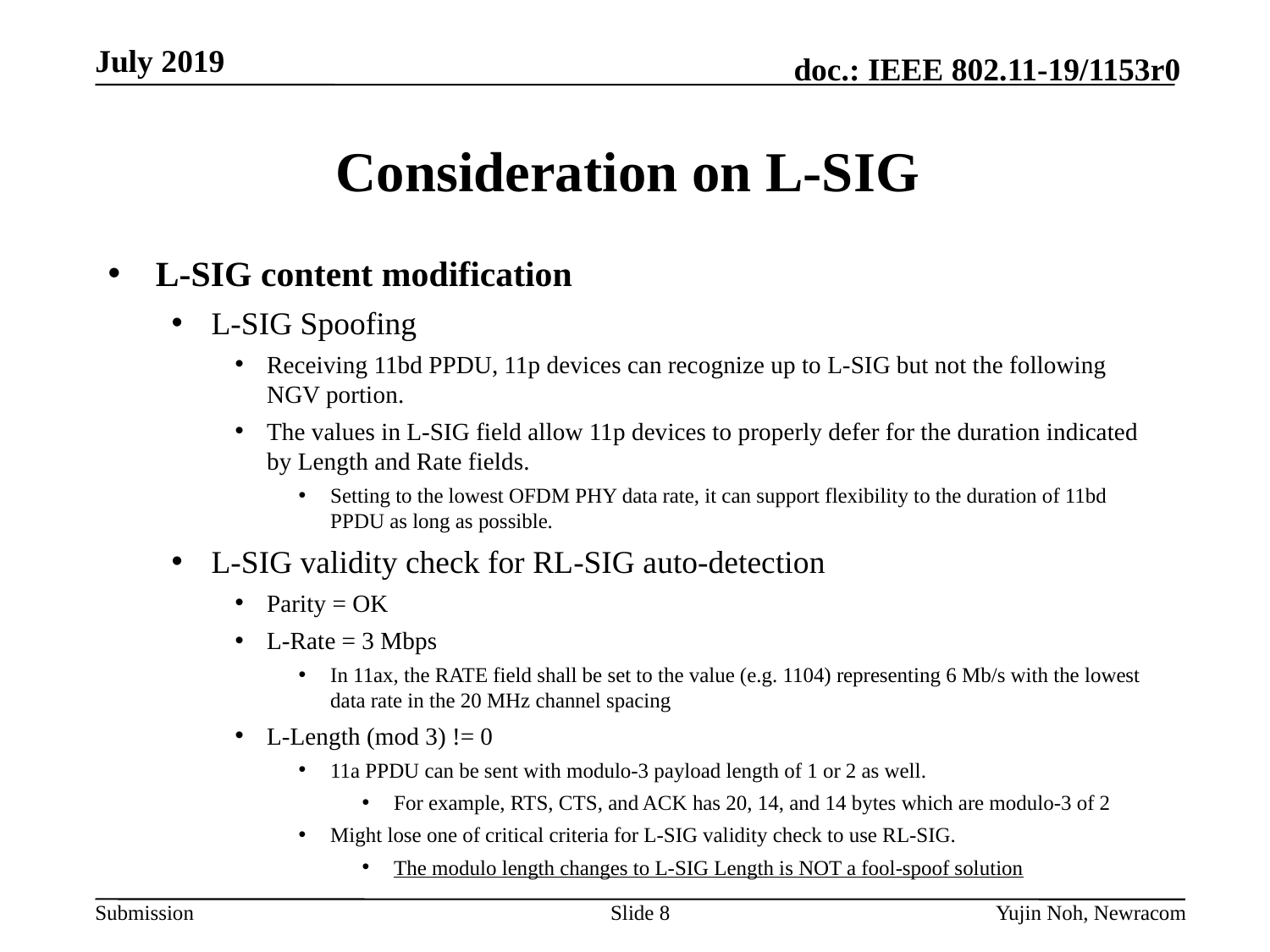

# Consideration on L-SIG
L-SIG content modification
L-SIG Spoofing
Receiving 11bd PPDU, 11p devices can recognize up to L-SIG but not the following NGV portion.
The values in L-SIG field allow 11p devices to properly defer for the duration indicated by Length and Rate fields.
Setting to the lowest OFDM PHY data rate, it can support flexibility to the duration of 11bd PPDU as long as possible.
L-SIG validity check for RL-SIG auto-detection
Parity = OK
L-Rate = 3 Mbps
In 11ax, the RATE field shall be set to the value (e.g. 1104) representing 6 Mb/s with the lowest data rate in the 20 MHz channel spacing
L-Length (mod 3) != 0
11a PPDU can be sent with modulo-3 payload length of 1 or 2 as well.
For example, RTS, CTS, and ACK has 20, 14, and 14 bytes which are modulo-3 of 2
Might lose one of critical criteria for L-SIG validity check to use RL-SIG.
The modulo length changes to L-SIG Length is NOT a fool-spoof solution

Slide 8
Yujin Noh, Newracom